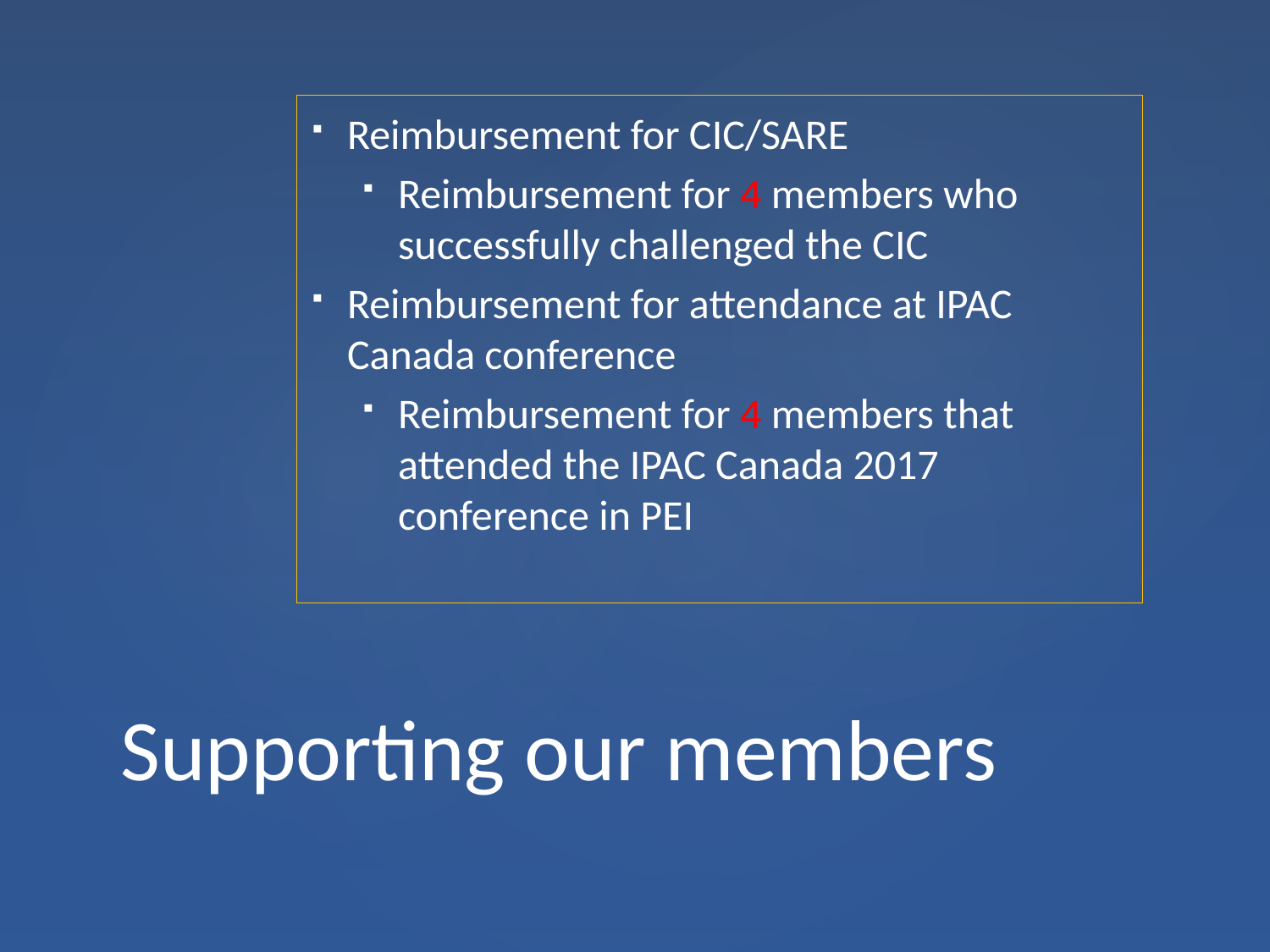

Reimbursement for CIC/SARE
Reimbursement for 4 members who successfully challenged the CIC
Reimbursement for attendance at IPAC Canada conference
Reimbursement for 4 members that attended the IPAC Canada 2017 conference in PEI

# Supporting our members